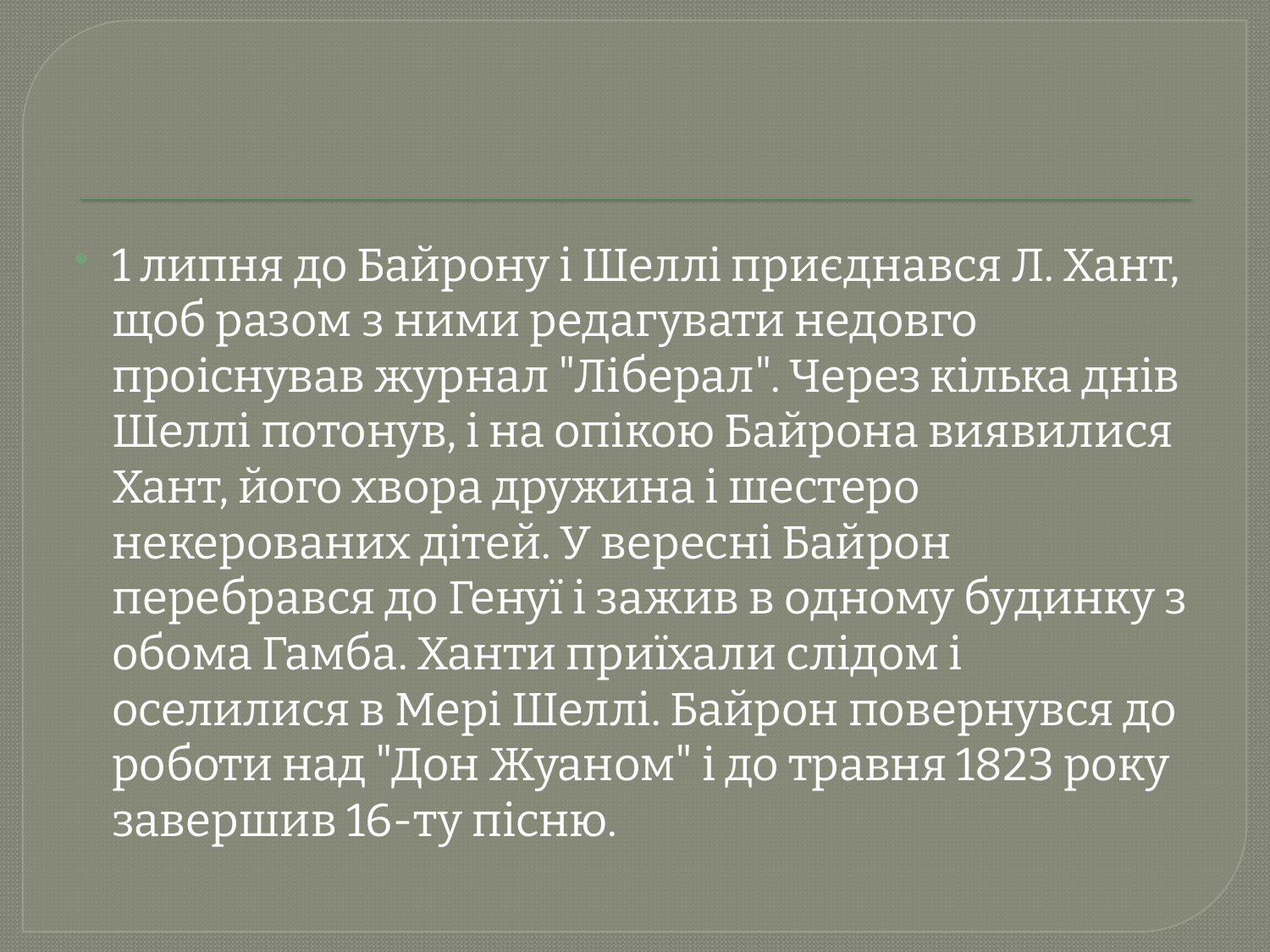

#
1 липня до Байрону і Шеллі приєднався Л. Хант, щоб разом з ними редагувати недовго проіснував журнал "Ліберал". Через кілька днів Шеллі потонув, і на опікою Байрона виявилися Хант, його хвора дружина і шестеро некерованих дітей. У вересні Байрон перебрався до Генуї і зажив в одному будинку з обома Гамба. Ханти приїхали слідом і оселилися в Мері Шеллі. Байрон повернувся до роботи над "Дон Жуаном" і до травня 1823 року завершив 16-ту пісню.